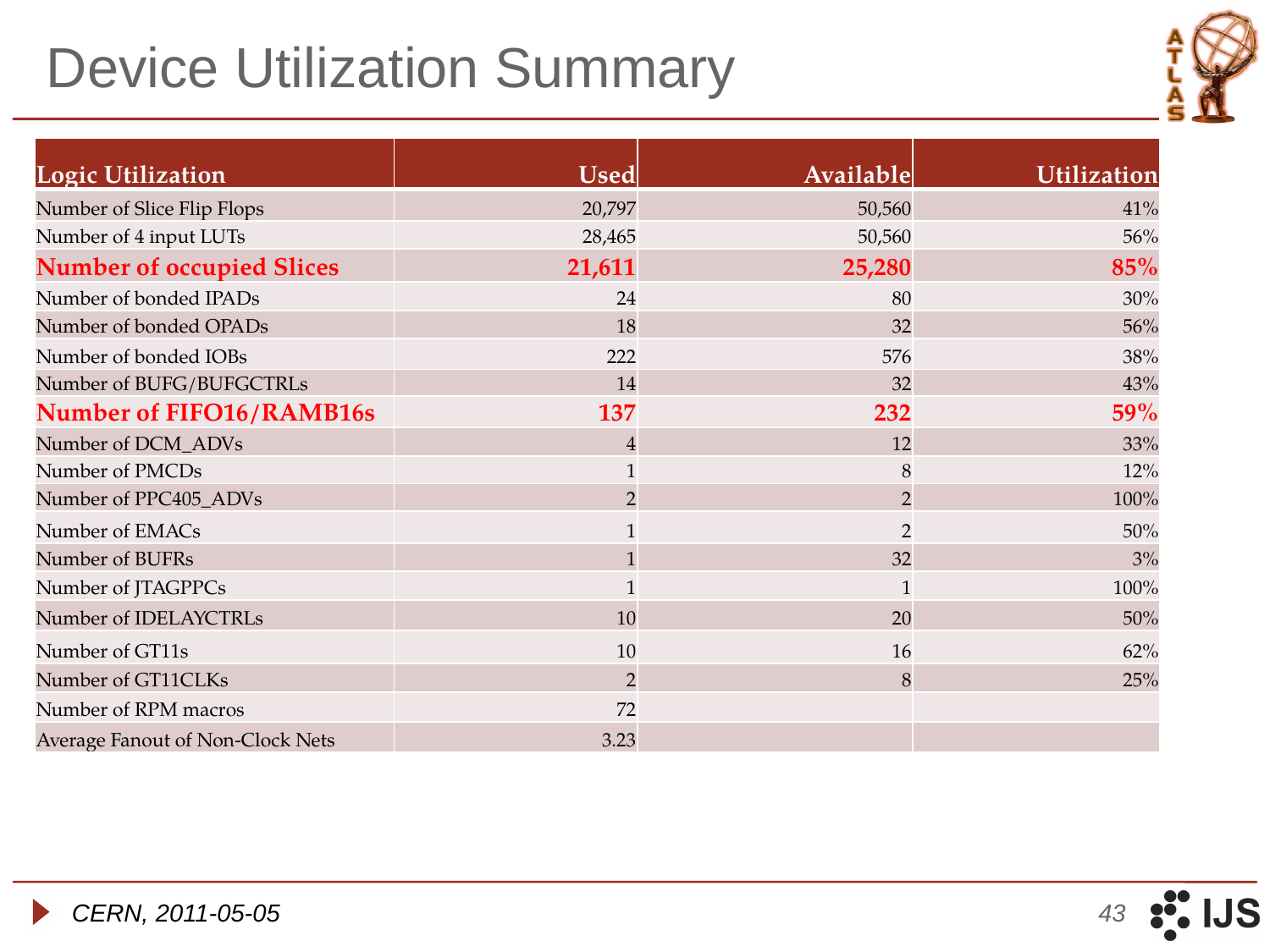

# Device Utilization Summary
| Logic Utilization | Used | Available | Utilization |
| --- | --- | --- | --- |
| Number of Slice Flip Flops | 20,797 | 50,560 | 41% |
| Number of 4 input LUTs | 28,465 | 50,560 | 56% |
| Number of occupied Slices | 21,611 | 25,280 | 85% |
| Number of bonded IPADs | 24 | 80 | 30% |
| Number of bonded OPADs | 18 | 32 | 56% |
| Number of bonded IOBs | 222 | 576 | 38% |
| Number of BUFG/BUFGCTRLs | 14 | 32 | 43% |
| Number of FIFO16/RAMB16s | 137 | 232 | 59% |
| Number of DCM\_ADVs | 4 | 12 | 33% |
| Number of PMCDs | 1 | 8 | 12% |
| Number of PPC405\_ADVs | 2 | 2 | 100% |
| Number of EMACs | 1 | 2 | 50% |
| Number of BUFRs | 1 | 32 | 3% |
| Number of JTAGPPCs | 1 | 1 | 100% |
| Number of IDELAYCTRLs | 10 | 20 | 50% |
| Number of GT11s | 10 | 16 | 62% |
| Number of GT11CLKs | 2 | 8 | 25% |
| Number of RPM macros | 72 |  |  |
| Average Fanout of Non-Clock Nets | 3.23 |  |  |
CERN, 2011-05-05

¸
43